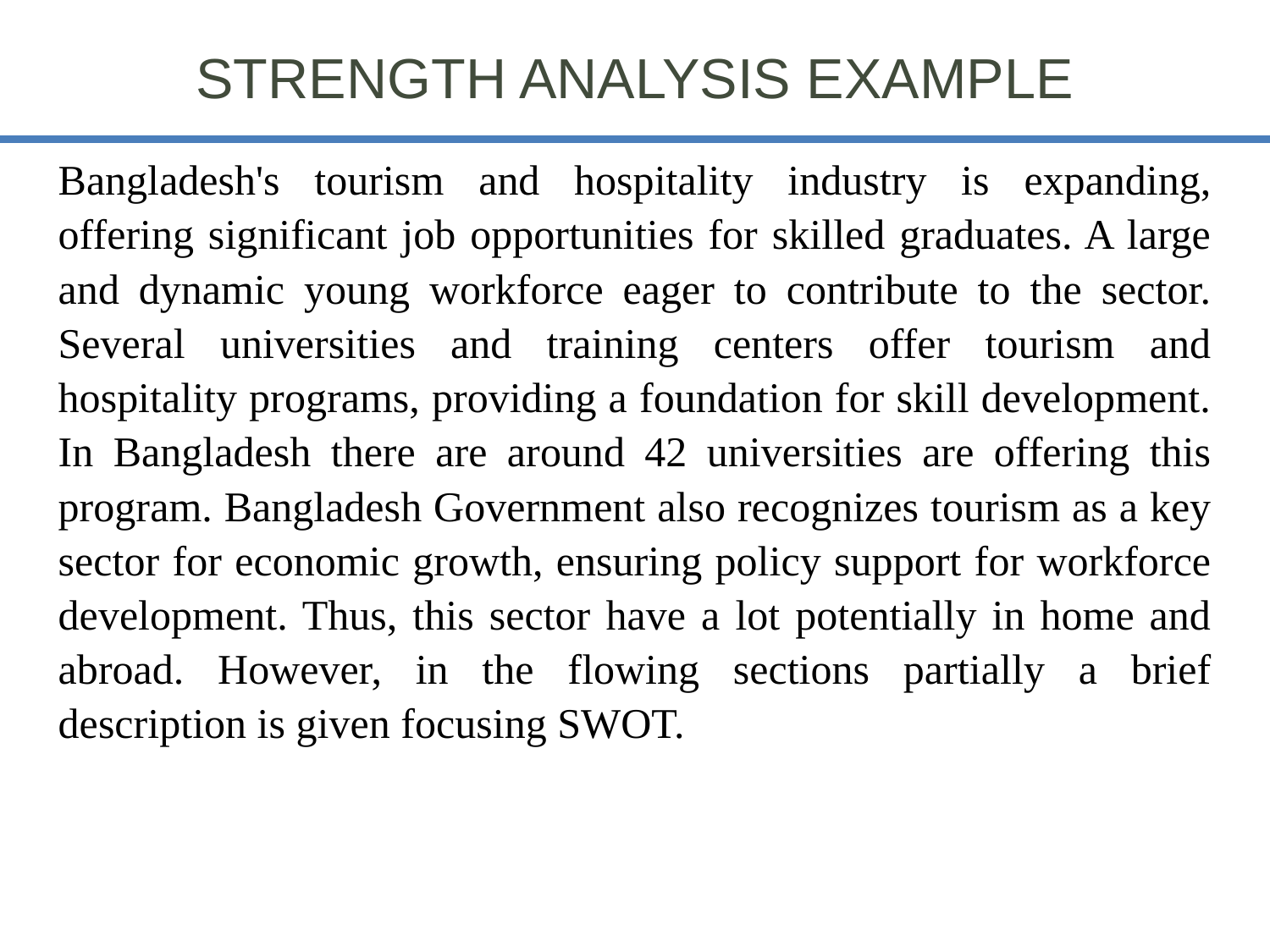

Strength Analysis EXAMPLE
Bangladesh's tourism and hospitality industry is expanding, offering significant job opportunities for skilled graduates. A large and dynamic young workforce eager to contribute to the sector. Several universities and training centers offer tourism and hospitality programs, providing a foundation for skill development. In Bangladesh there are around 42 universities are offering this program. Bangladesh Government also recognizes tourism as a key sector for economic growth, ensuring policy support for workforce development. Thus, this sector have a lot potentially in home and abroad. However, in the flowing sections partially a brief description is given focusing SWOT.